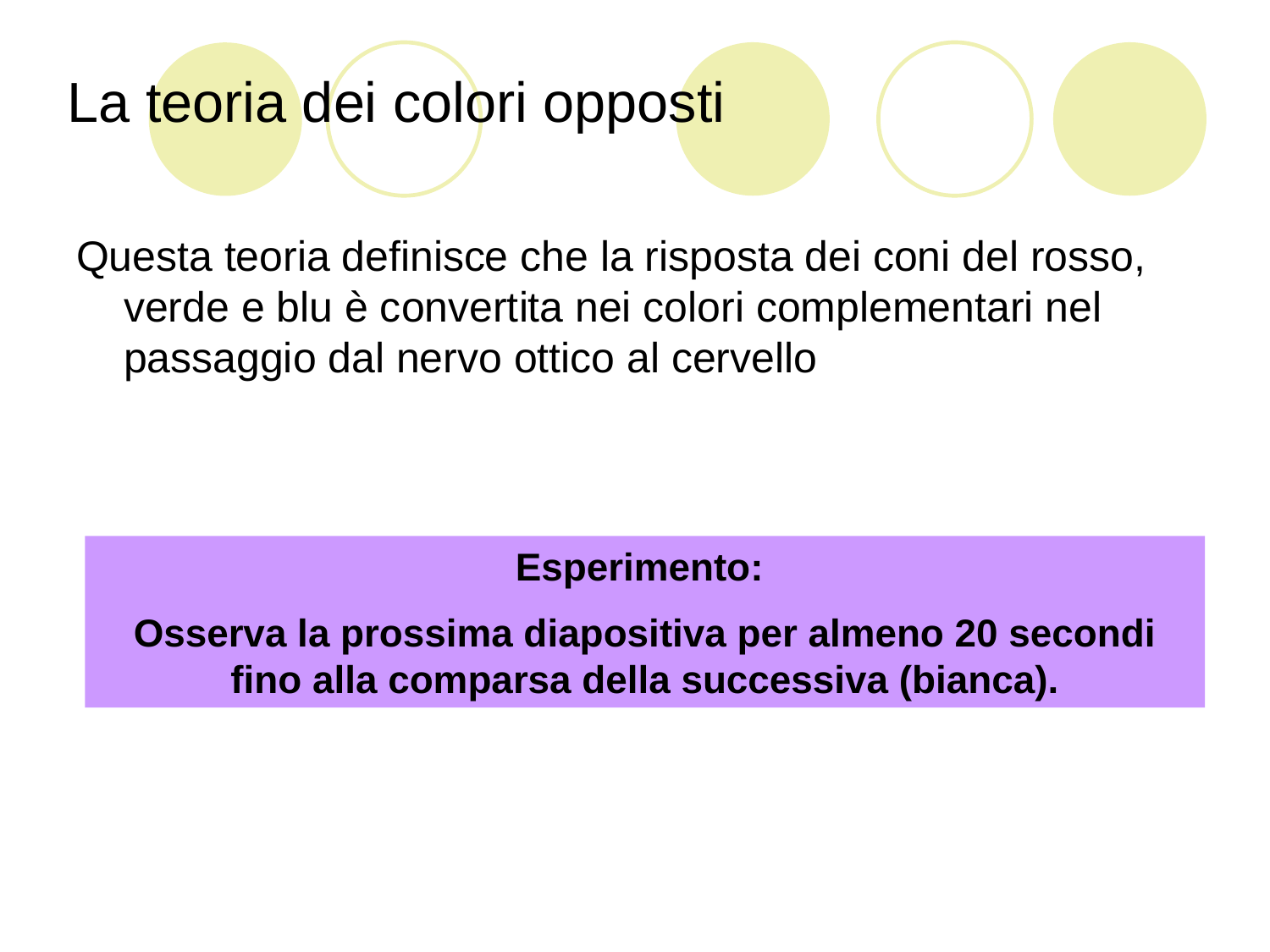

# La teoria dei colori opposti
Questa teoria definisce che la risposta dei coni del rosso, verde e blu è convertita nei colori complementari nel passaggio dal nervo ottico al cervello
Esperimento:
Osserva la prossima diapositiva per almeno 20 secondi fino alla comparsa della successiva (bianca).